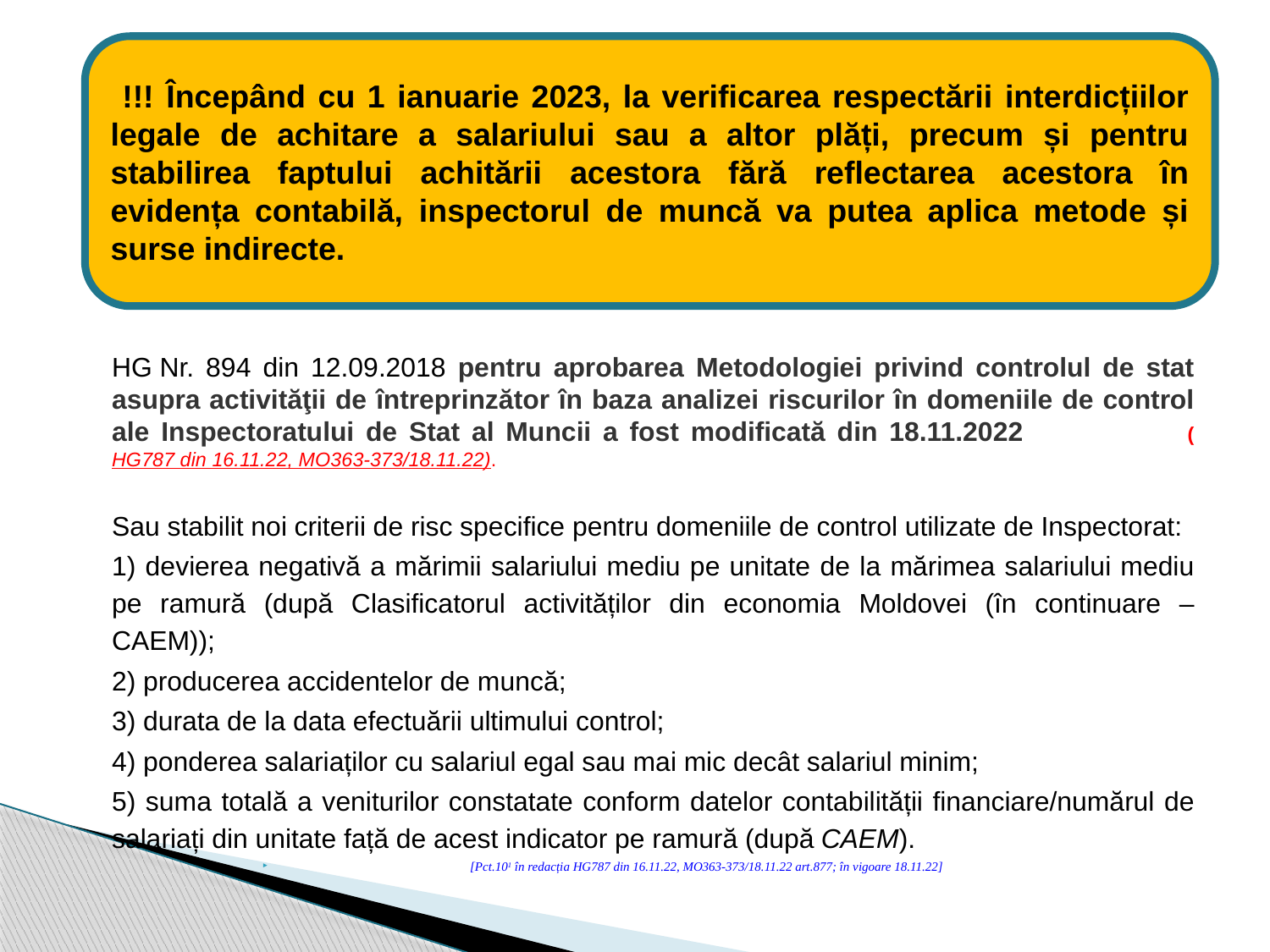

HG Nr. 894 din 12.09.2018 pentru aprobarea Metodologiei privind controlul de stat asupra activităţii de întreprinzător în baza analizei riscurilor în domeniile de control ale Inspectoratului de Stat al Muncii a fost modificată din 18.11.2022              (HG787 din 16.11.22, MO363-373/18.11.22).

Sau stabilit noi criterii de risc specifice pentru domeniile de control utilizate de Inspectorat:
1) devierea negativă a mărimii salariului mediu pe unitate de la mărimea salariului mediu pe ramură (după Clasificatorul activităților din economia Moldovei (în continuare – CAEM));
2) producerea accidentelor de muncă;
3) durata de la data efectuării ultimului control;
4) ponderea salariaților cu salariul egal sau mai mic decât salariul minim;
5) suma totală a veniturilor constatate conform datelor contabilității financiare/numărul de salariați din unitate față de acest indicator pe ramură (după CAEM).
[Pct.101 în redacția HG787 din 16.11.22, MO363-373/18.11.22 art.877; în vigoare 18.11.22]

 !!! Începând cu 1 ianuarie 2023, la verificarea respectării interdicțiilor legale de achitare a salariului sau a altor plăți, precum și pentru stabilirea faptului achitării acestora fără reflectarea acestora în evidența contabilă, inspectorul de muncă va putea aplica metode și surse indirecte.